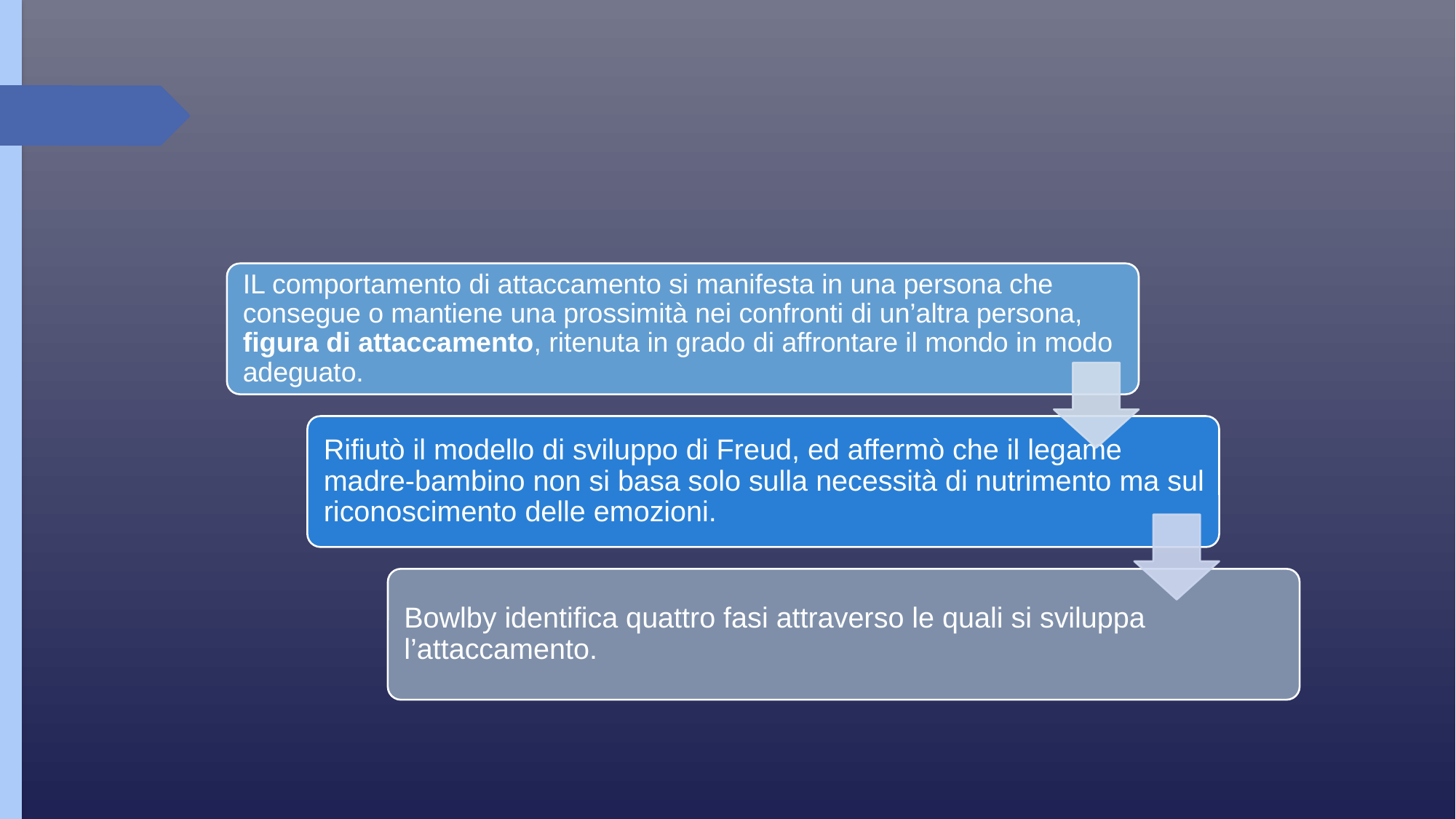

#

IL comportamento di attaccamento si manifesta in una persona che consegue o mantiene una prossimità nei confronti di un’altra persona, figura di attaccamento, ritenuta in grado di affrontare il mondo in modo adeguato.
Rifiutò il modello di sviluppo di Freud, ed affermò che il legame madre-bambino non si basa solo sulla necessità di nutrimento ma sul riconoscimento delle emozioni.
Bowlby identifica quattro fasi attraverso le quali si sviluppa l’attaccamento.